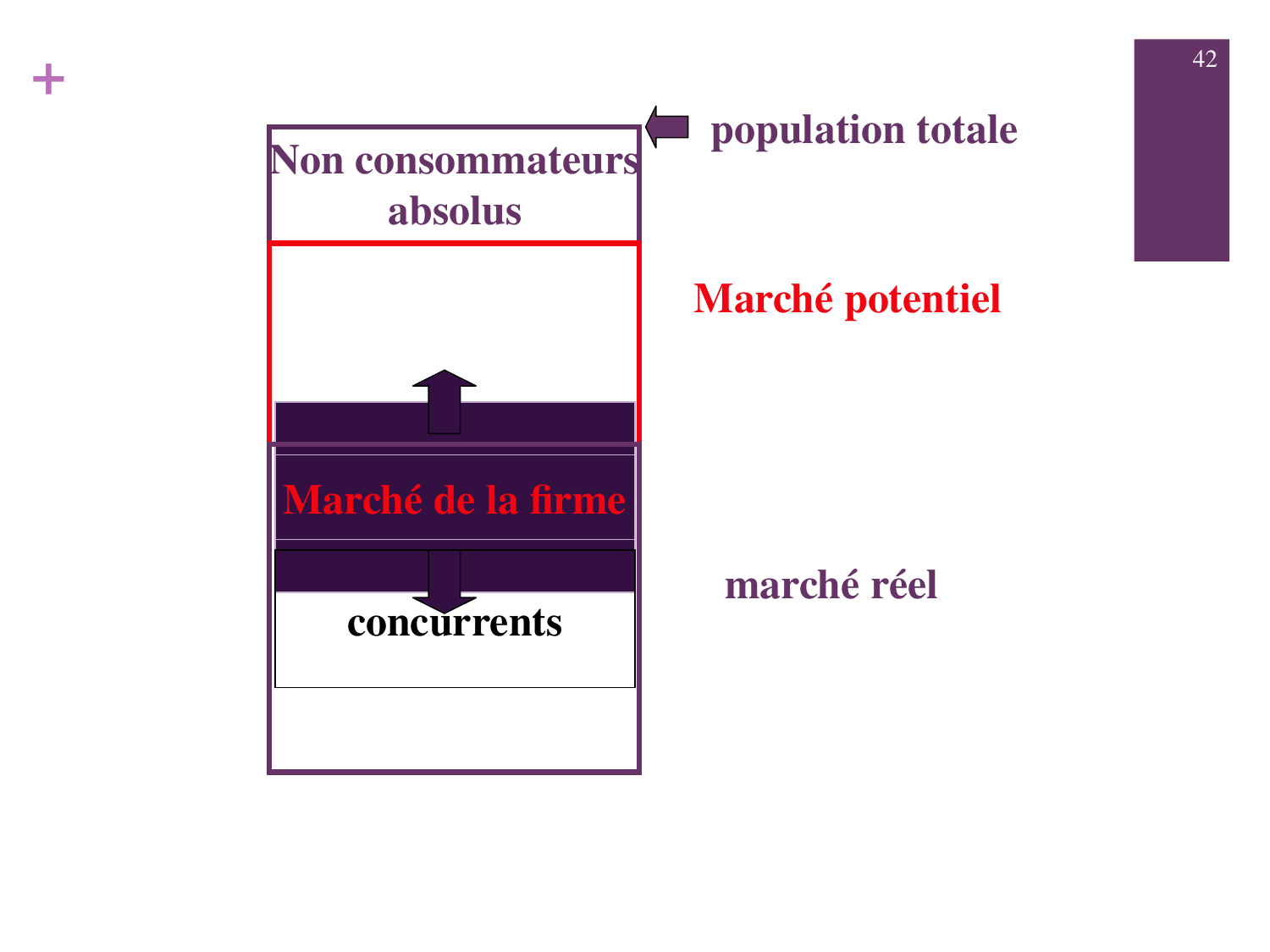

42
population totale

Non consommateurs absolus

Marché potentiel

Marché de la firme

Marché de la firme
concurrents

marché réel